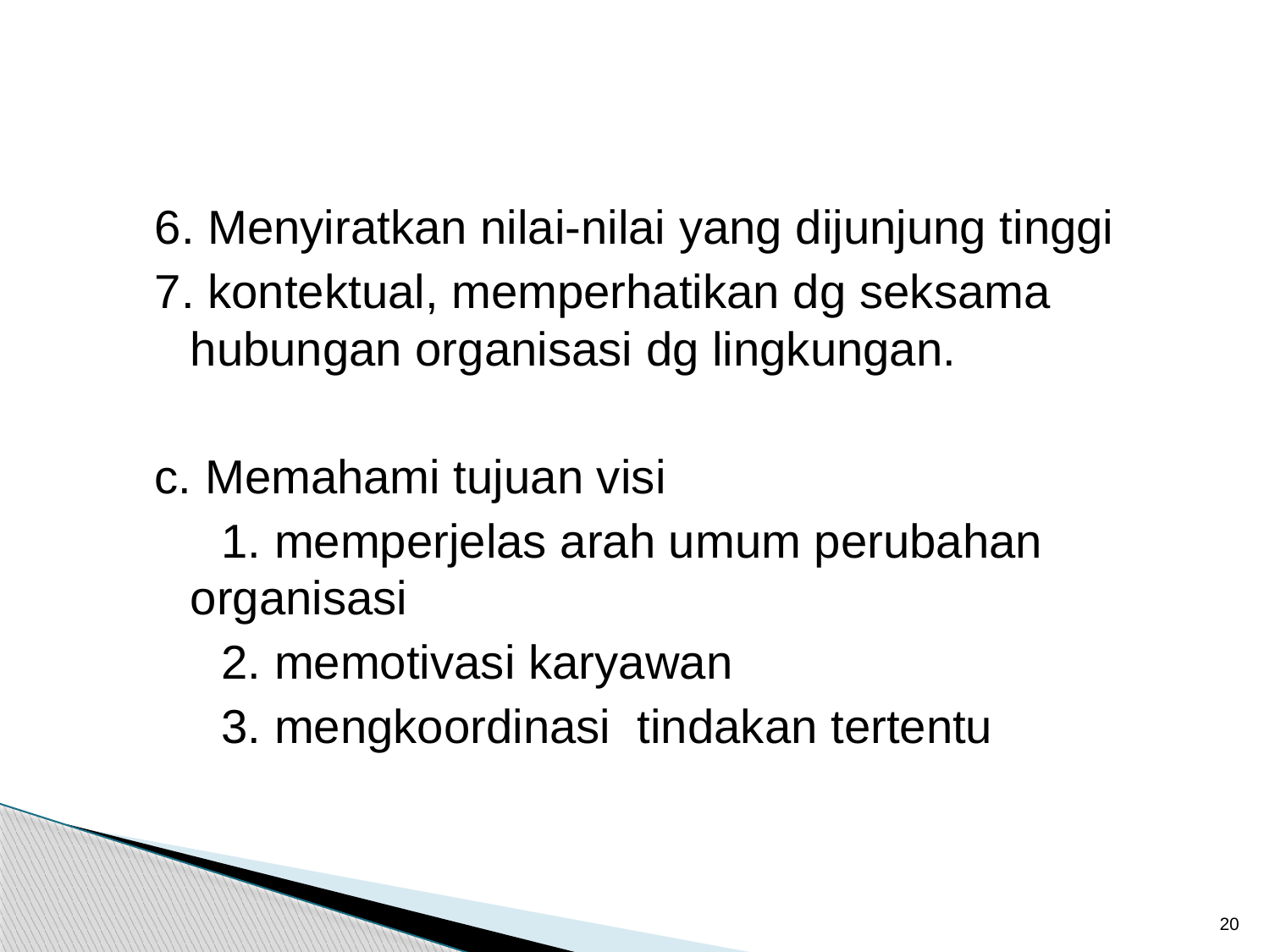

6. Menyiratkan nilai-nilai yang dijunjung tinggi
7. kontektual, memperhatikan dg seksama hubungan organisasi dg lingkungan.

c. Memahami tujuan visi
     1. memperjelas arah umum perubahan organisasi
     2. memotivasi karyawan
     3. mengkoordinasi  tindakan tertentu
20